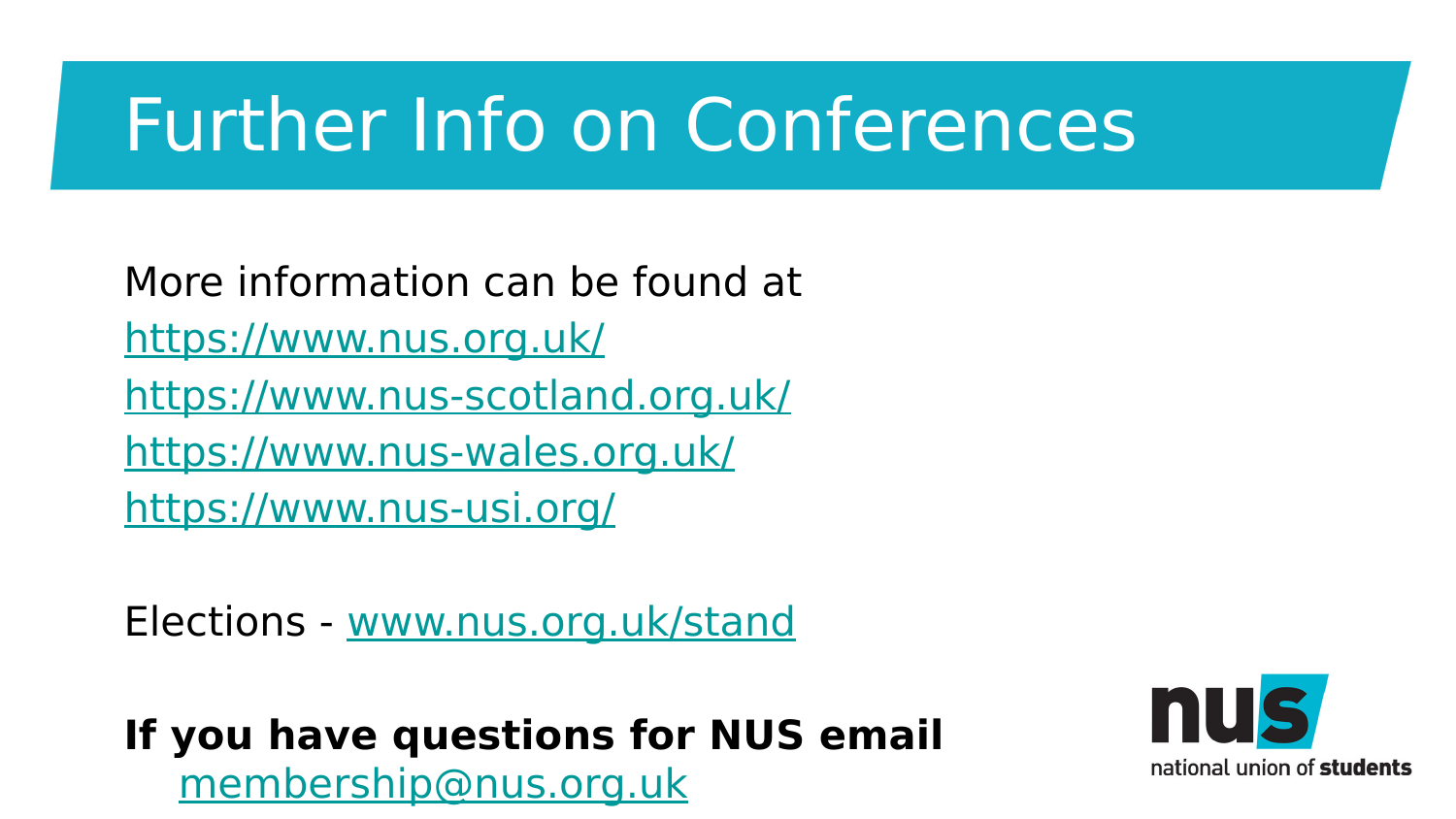

# Further Info on Conferences
More information can be found at
https://www.nus.org.uk/
https://www.nus-scotland.org.uk/
https://www.nus-wales.org.uk/
https://www.nus-usi.org/

Elections - www.nus.org.uk/stand

If you have questions for NUS email membership@nus.org.uk